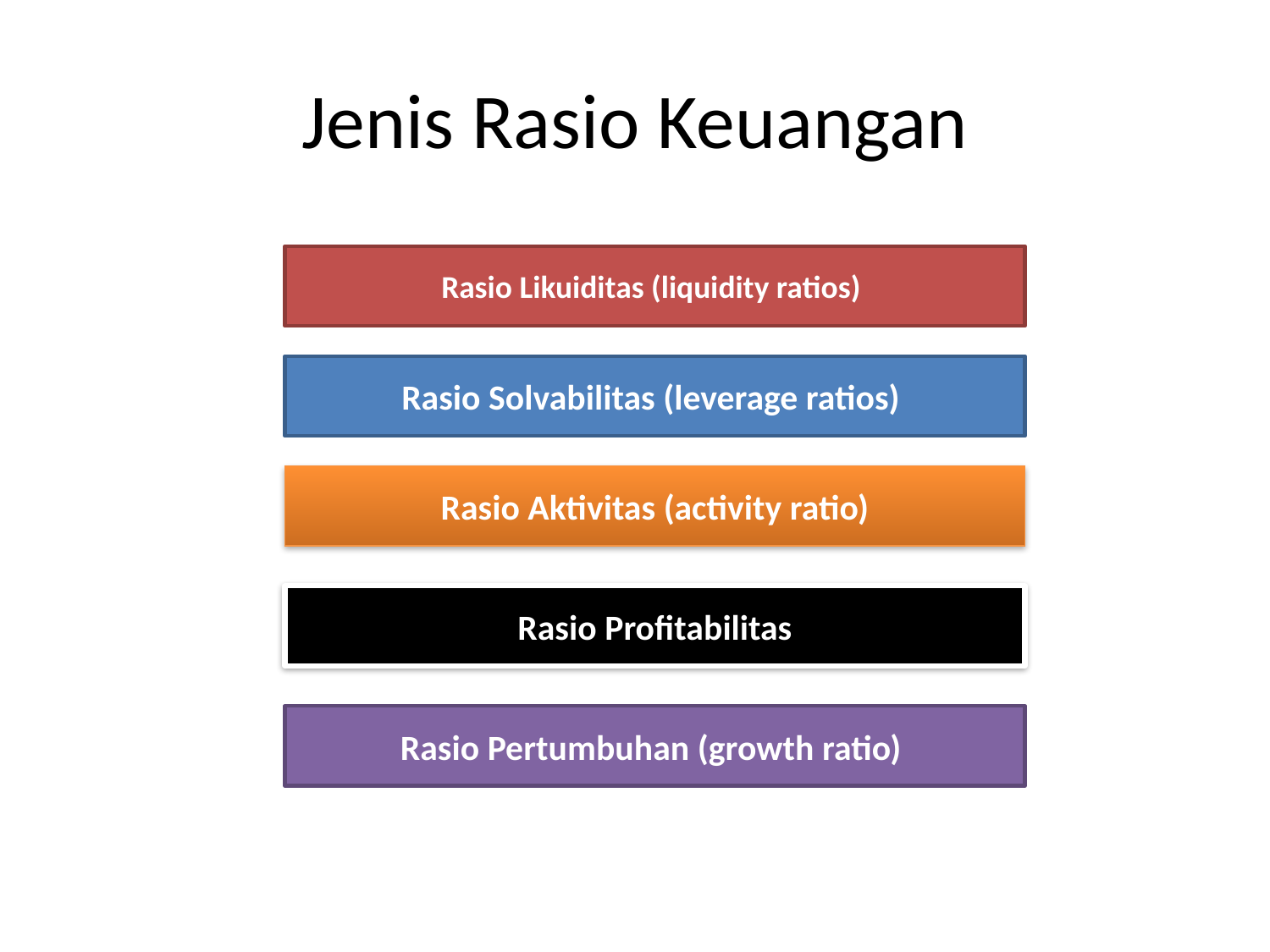

# Jenis Rasio Keuangan
Rasio Likuiditas (liquidity ratios)
Rasio Solvabilitas (leverage ratios)
Rasio Aktivitas (activity ratio)
Rasio Profitabilitas
Rasio Pertumbuhan (growth ratio)